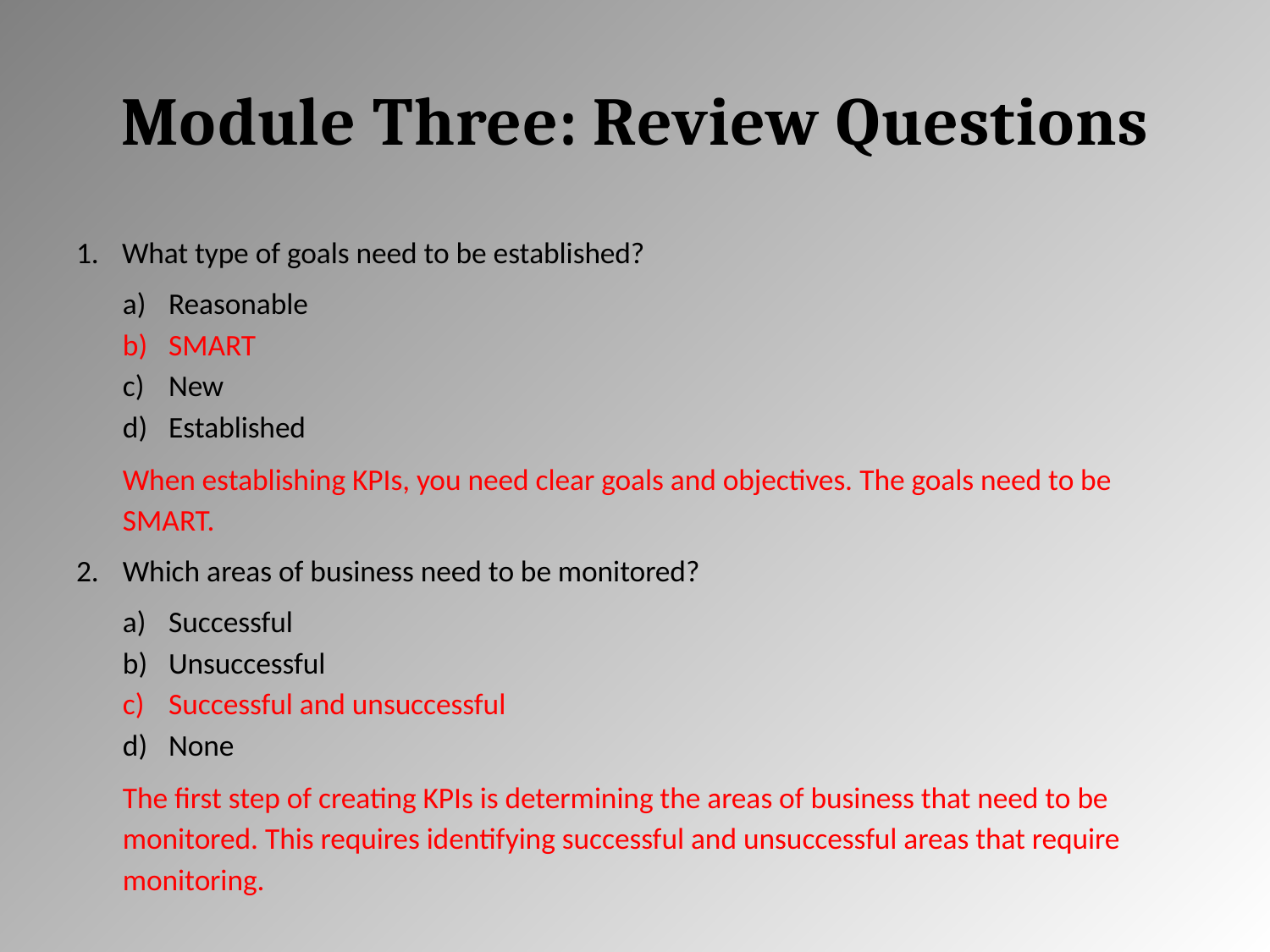

# Module Three: Review Questions
What type of goals need to be established?
Reasonable
SMART
New
Established
When establishing KPIs, you need clear goals and objectives. The goals need to be SMART.
Which areas of business need to be monitored?
Successful
Unsuccessful
Successful and unsuccessful
None
The first step of creating KPIs is determining the areas of business that need to be monitored. This requires identifying successful and unsuccessful areas that require monitoring.